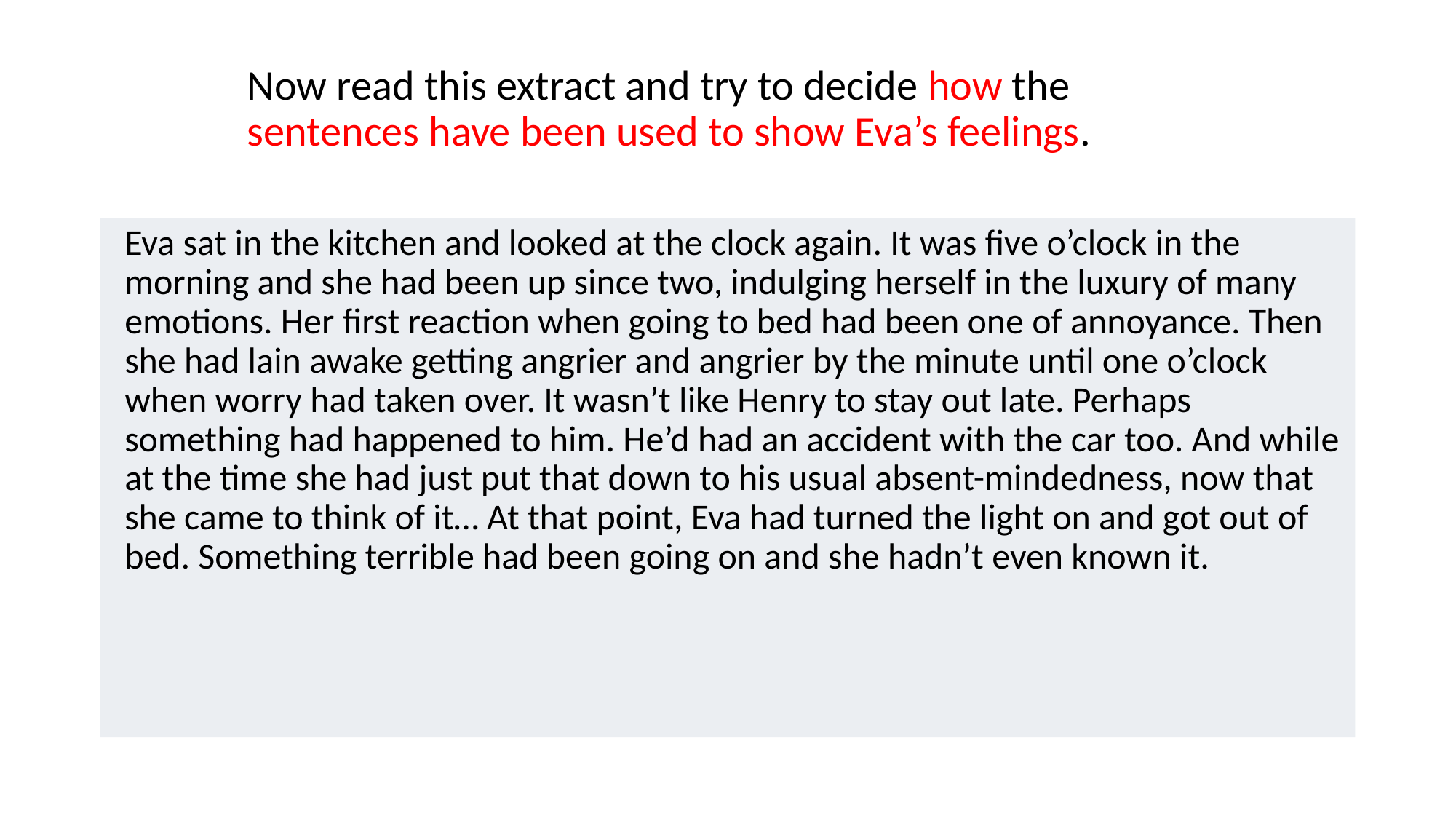

# Now read this extract and try to decide how the sentences have been used to show Eva’s feelings.
Eva sat in the kitchen and looked at the clock again. It was five o’clock in the morning and she had been up since two, indulging herself in the luxury of many emotions. Her first reaction when going to bed had been one of annoyance. Then she had lain awake getting angrier and angrier by the minute until one o’clock when worry had taken over. It wasn’t like Henry to stay out late. Perhaps something had happened to him. He’d had an accident with the car too. And while at the time she had just put that down to his usual absent-mindedness, now that she came to think of it… At that point, Eva had turned the light on and got out of bed. Something terrible had been going on and she hadn’t even known it.